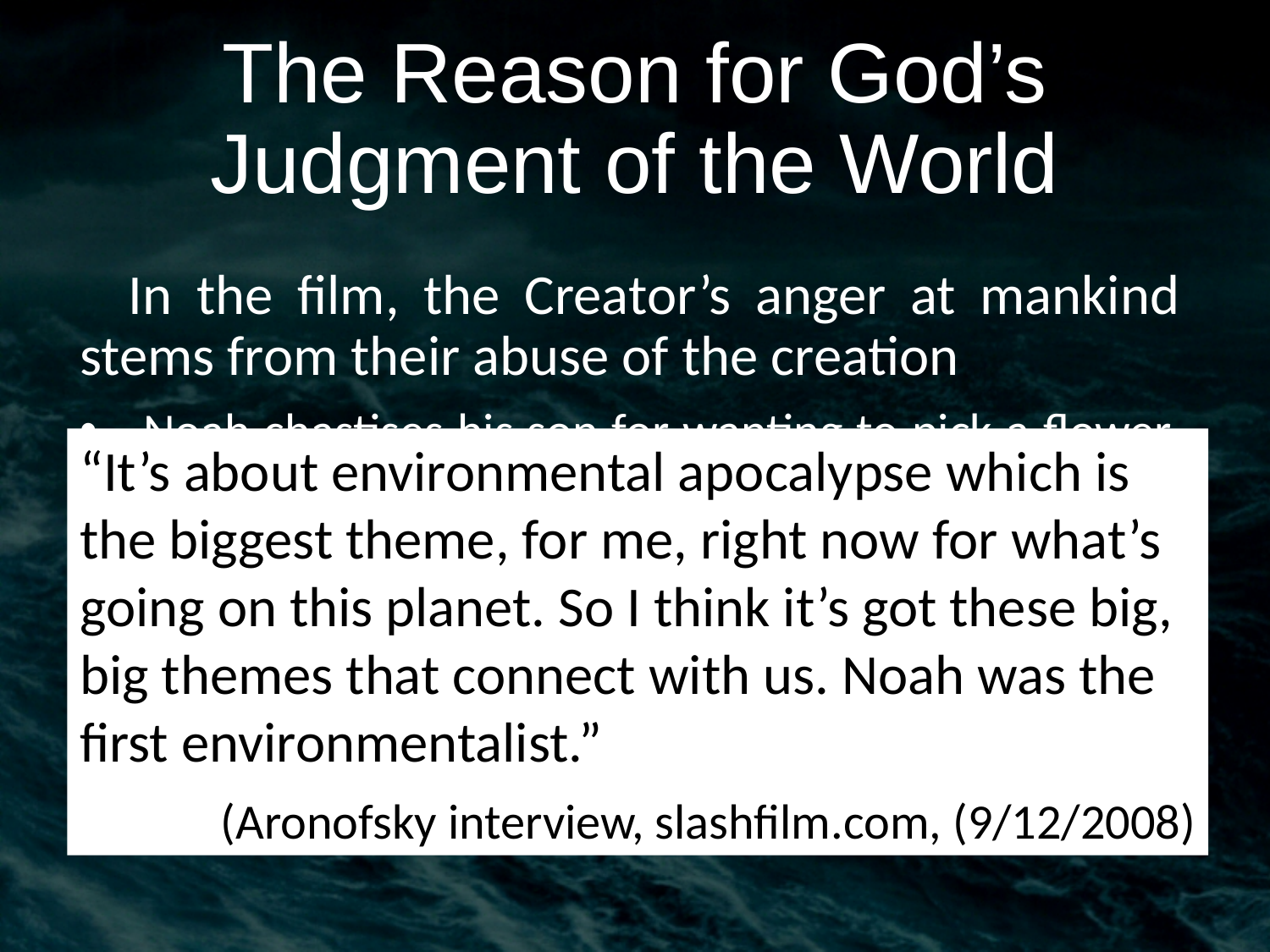

# The Reason for God’s Judgment of the World
In the film, the Creator’s anger at mankind stems from their abuse of the creation
Noah chastises his son for wanting to pick a flower, because it is pretty.
Men kill animals & eat flesh (Noah is a vegetarian).
The main bad guy proves how evil he is by biting off the head of a living lizard, and talking about the glory of being a meat eater.
Tubal-Cain and others are strip miners.
“It’s about environmental apocalypse which is the biggest theme, for me, right now for what’s going on this planet. So I think it’s got these big, big themes that connect with us. Noah was the first environmentalist.”

(Aronofsky interview, slashfilm.com, (9/12/2008)